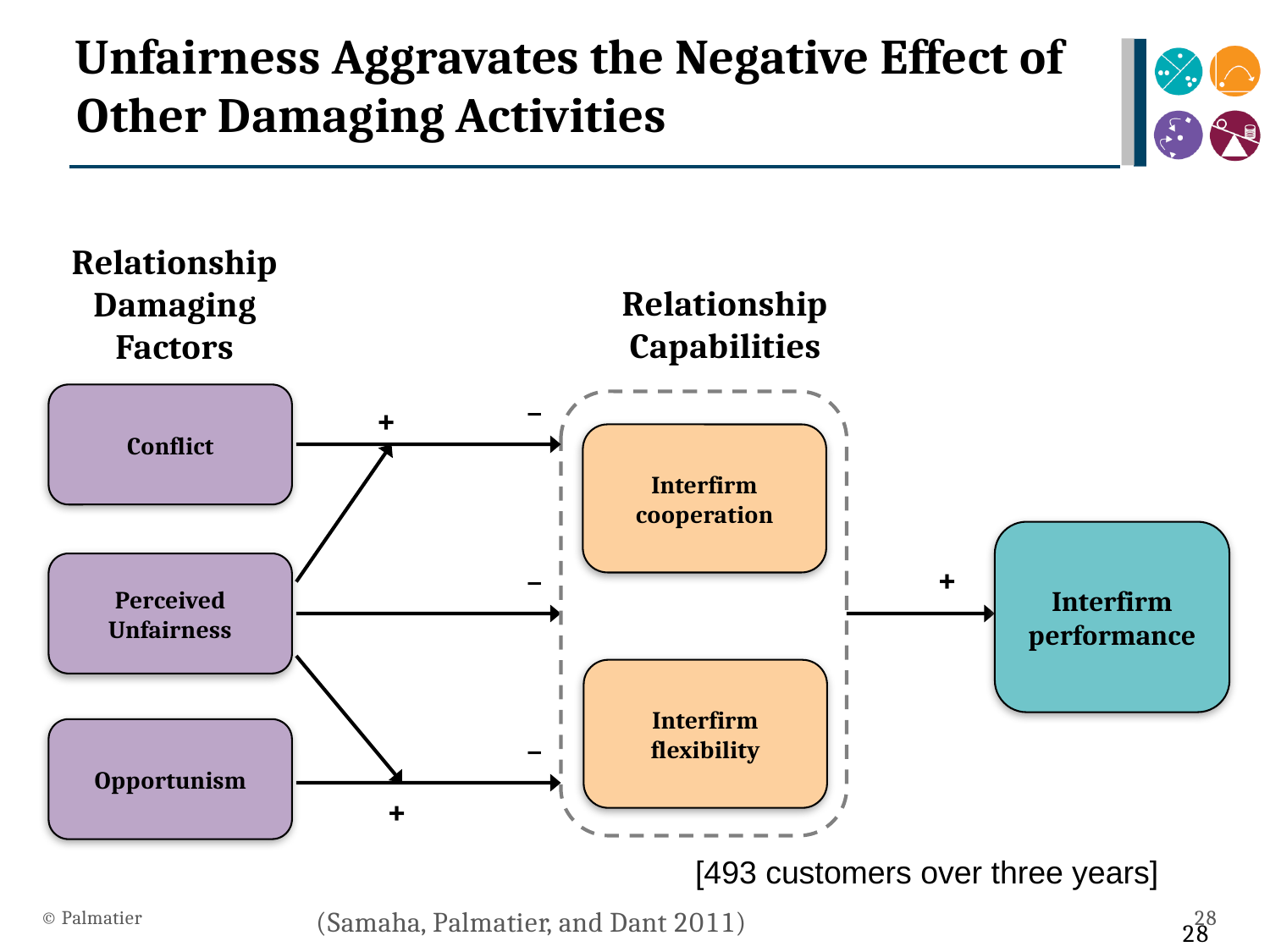

Unfairness Aggravates the Negative Effect of Other Damaging Activities
Relationship Damaging Factors
Relationship Capabilities
_
Conflict
+

Interfirm cooperation

Interfirm performance
_
+
Perceived Unfairness

Interfirm flexibility
_
Opportunism

+
[493 customers over three years]
© Palmatier
28
(Samaha, Palmatier, and Dant 2011)
28